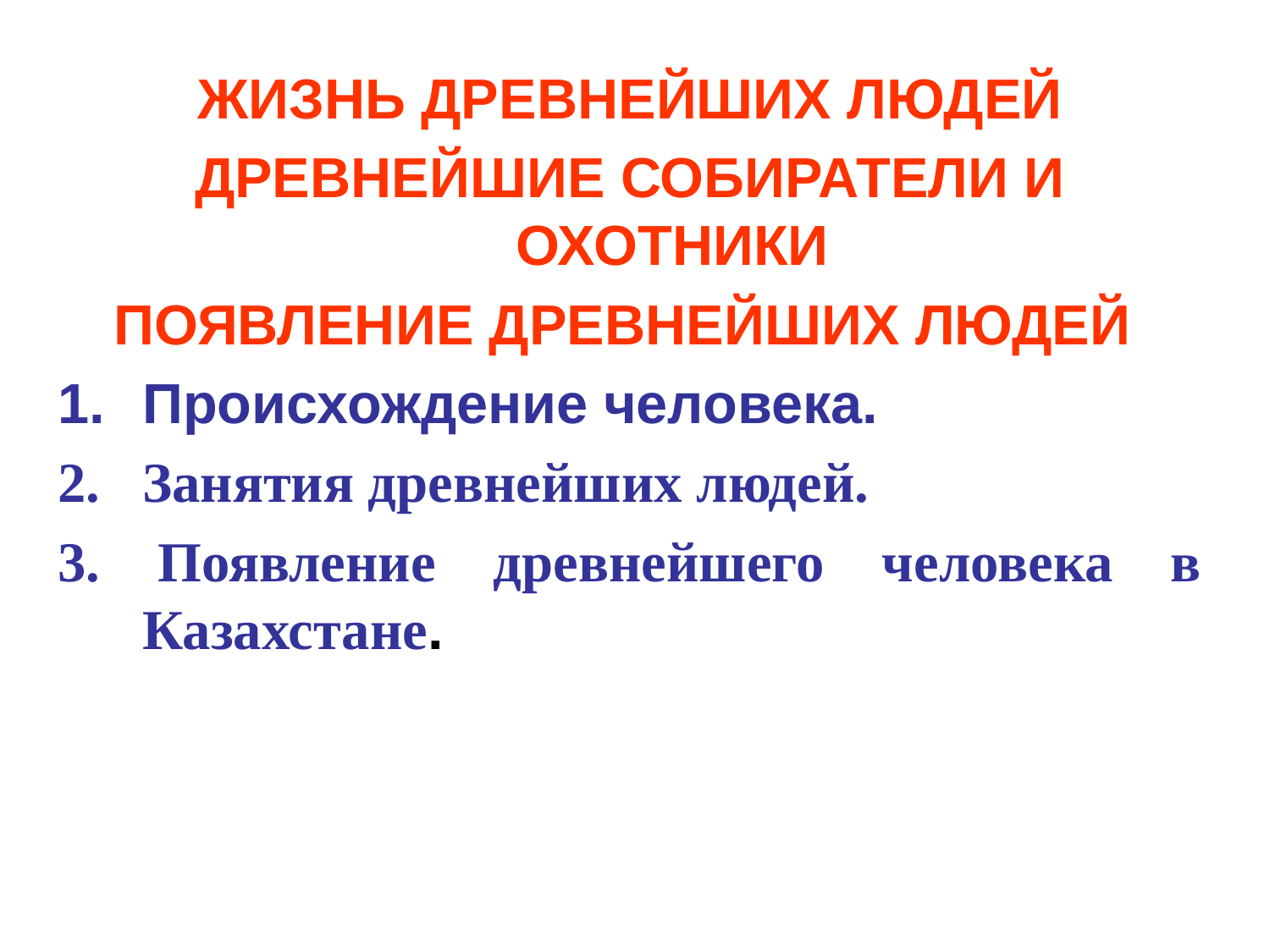

ЖИЗНЬ ДРЕВНЕЙШИХ ЛЮДЕЙ
ДРЕВНЕЙШИЕ СОБИРАТЕЛИ И ОХОТНИКИ
ПОЯВЛЕНИЕ ДРЕВНЕЙШИХ ЛЮДЕЙ
Происхождение человека.
Занятия древнейших людей.
3. Появление древнейшего человека в Казахстане.